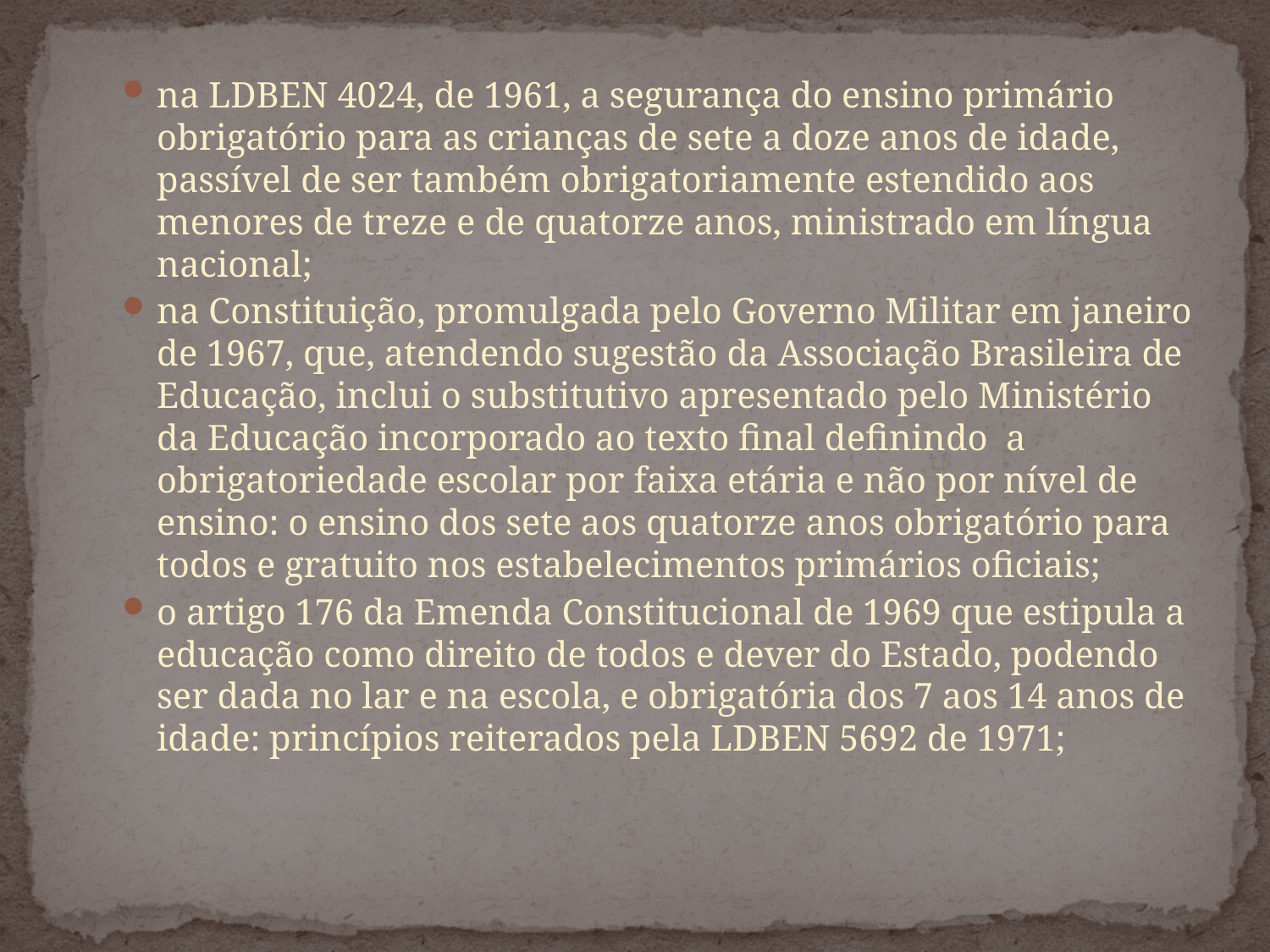

na LDBEN 4024, de 1961, a segurança do ensino primário obrigatório para as crianças de sete a doze anos de idade,  passível de ser também obrigatoriamente estendido aos menores de treze e de quatorze anos, ministrado em língua nacional;
na Constituição, promulgada pelo Governo Militar em janeiro de 1967, que, atendendo sugestão da Associação Brasileira de Educação, inclui o substitutivo apresentado pelo Ministério da Educação incorporado ao texto final definindo  a obrigatoriedade escolar por faixa etária e não por nível de ensino: o ensino dos sete aos quatorze anos obrigatório para todos e gratuito nos estabelecimentos primários oficiais;
o artigo 176 da Emenda Constitucional de 1969 que estipula a educação como direito de todos e dever do Estado, podendo ser dada no lar e na escola, e obrigatória dos 7 aos 14 anos de idade: princípios reiterados pela LDBEN 5692 de 1971;